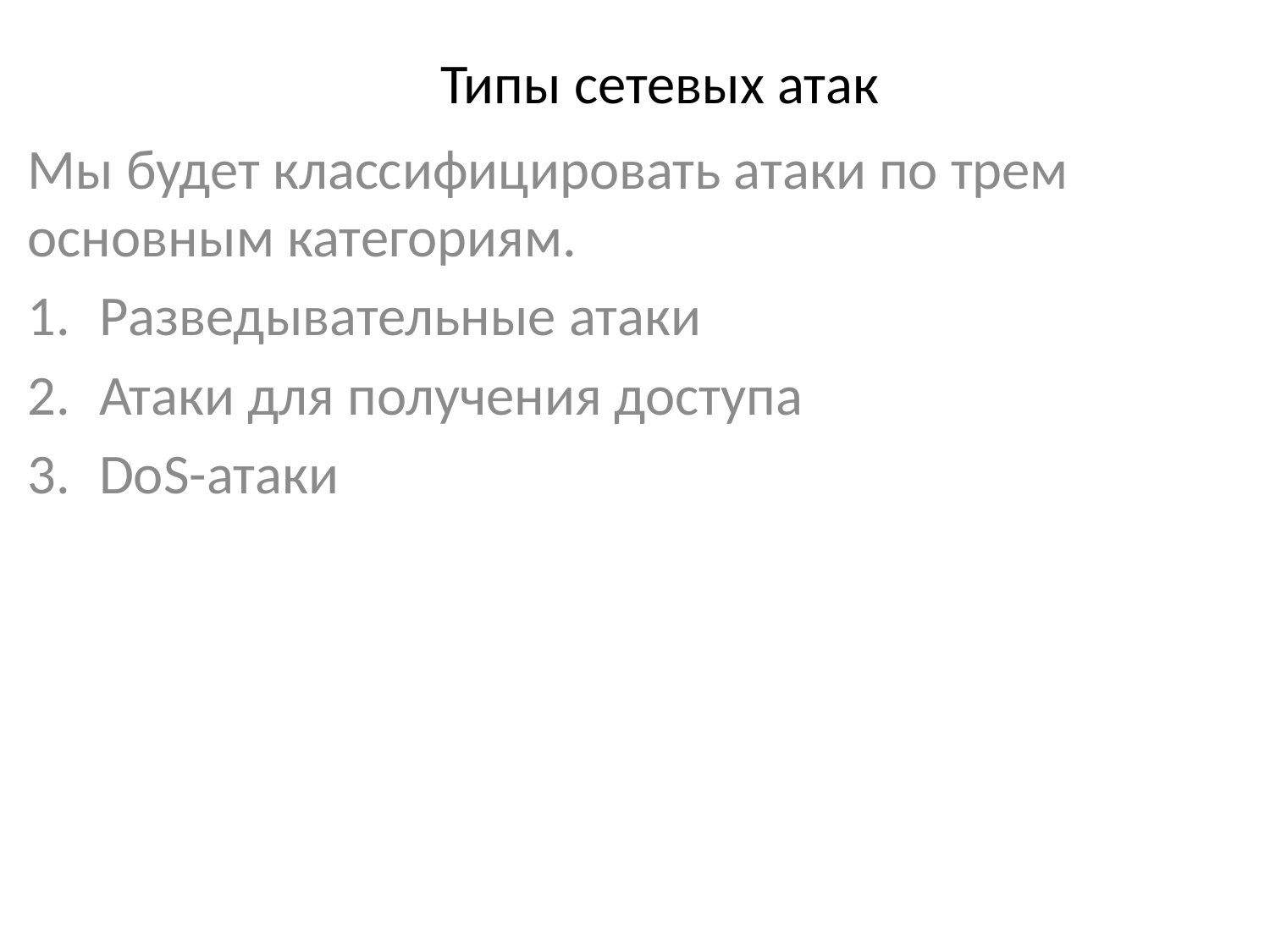

# Типы сетевых атак
Мы будет классифицировать атаки по трем основным категориям.
Разведывательные атаки
Атаки для получения доступа
DoS-атаки